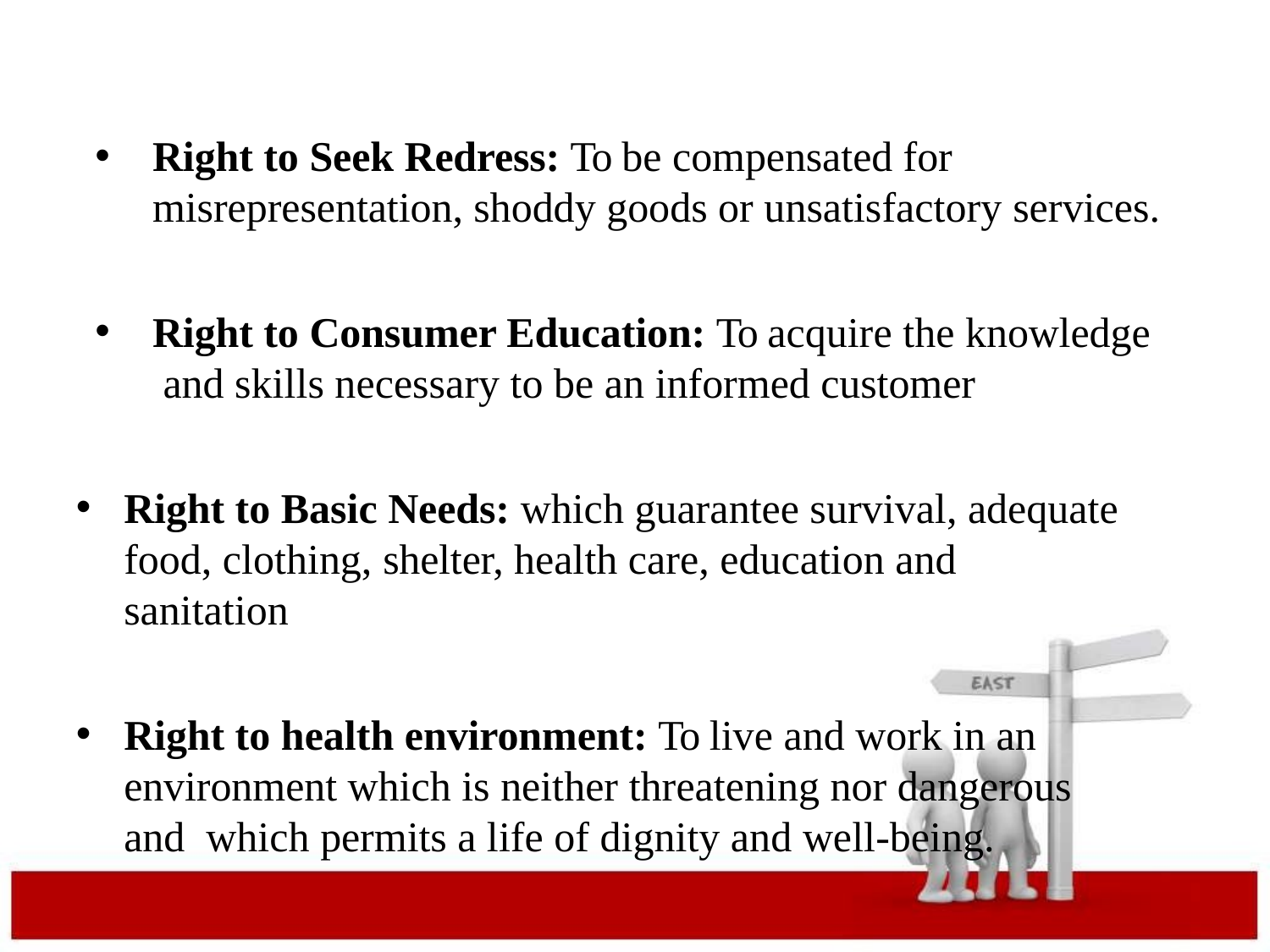

Right to Seek Redress: To be compensated for  misrepresentation, shoddy goods or unsatisfactory services.

Right to Consumer Education: To acquire the knowledge  and skills necessary to be an informed customer

Right to Basic Needs: which guarantee survival, adequate  food, clothing, shelter, health care, education and sanitation

Right to health environment: To live and work in an  environment which is neither threatening nor dangerous and  which permits a life of dignity and well-being.